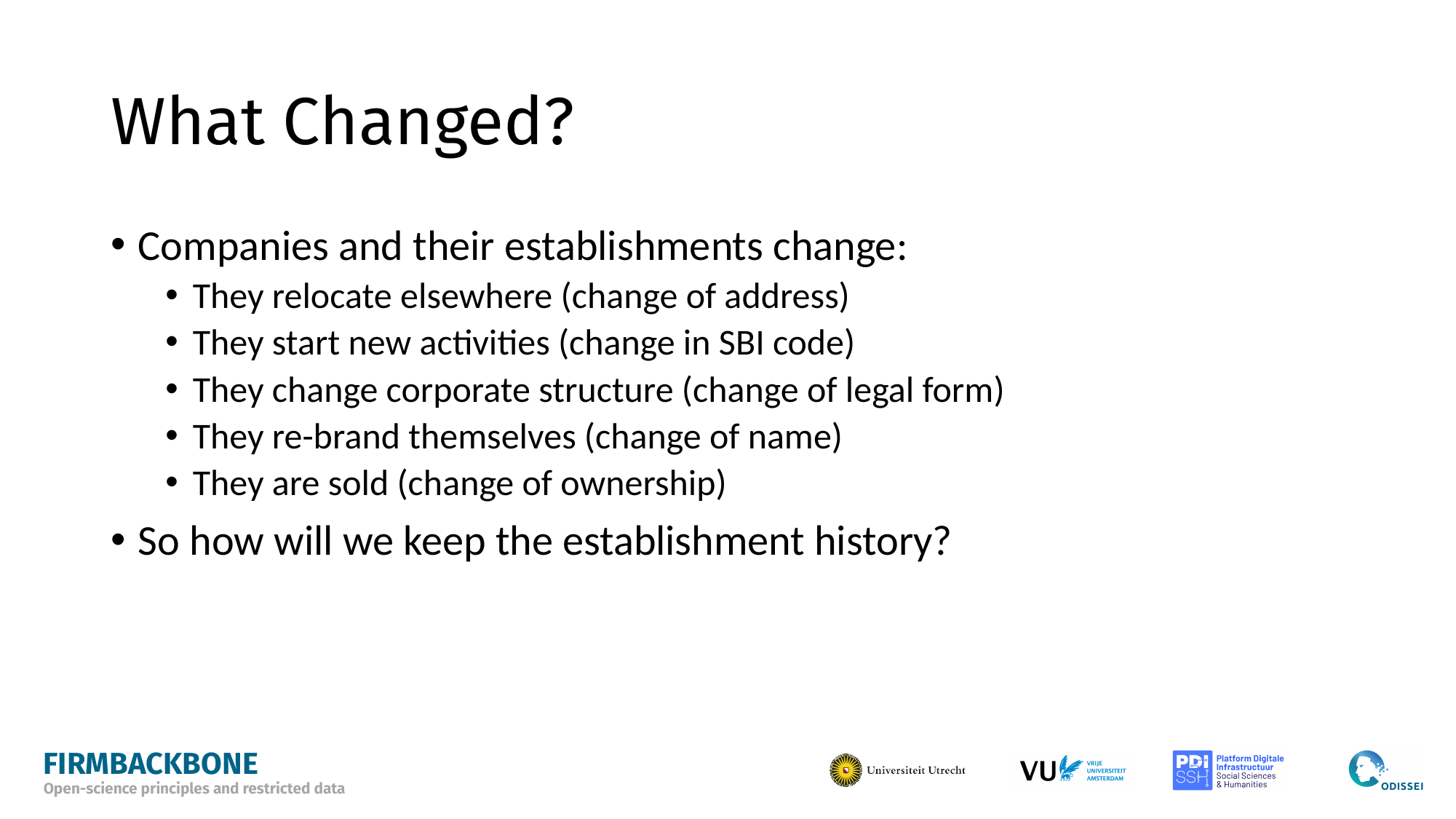

# What Changed?
Companies and their establishments change:
They relocate elsewhere (change of address)
They start new activities (change in SBI code)
They change corporate structure (change of legal form)
They re-brand themselves (change of name)
They are sold (change of ownership)
So how will we keep the establishment history?